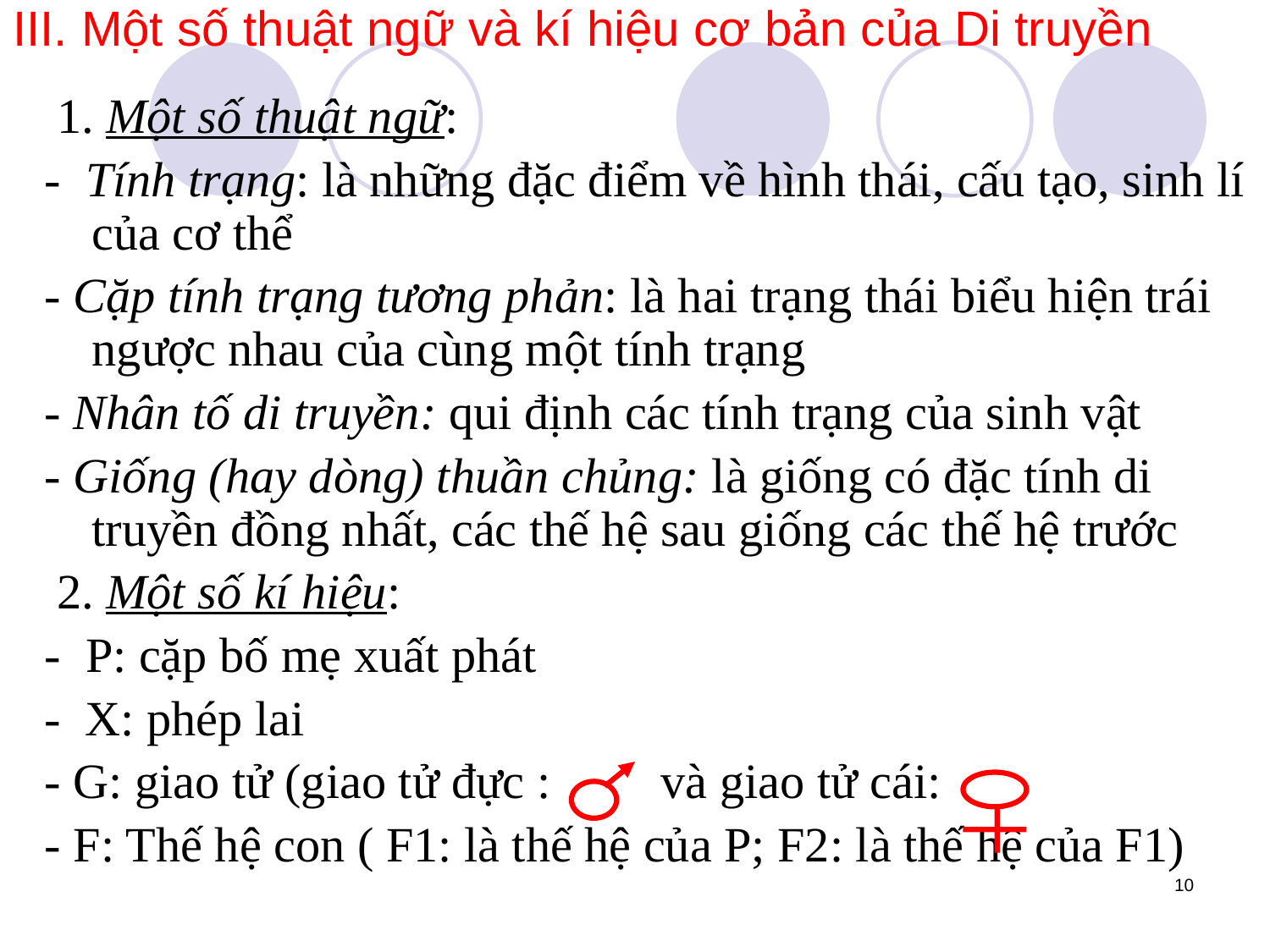

# III. Một số thuật ngữ và kí hiệu cơ bản của Di truyền
 1. Một số thuật ngữ:
-  Tính trạng: là những đặc điểm về hình thái, cấu tạo, sinh lí của cơ thể
- Cặp tính trạng tương phản: là hai trạng thái biểu hiện trái ngược nhau của cùng một tính trạng
- Nhân tố di truyền: qui định các tính trạng của sinh vật
- Giống (hay dòng) thuần chủng: là giống có đặc tính di truyền đồng nhất, các thế hệ sau giống các thế hệ trước
 2. Một số kí hiệu:
-  P: cặp bố mẹ xuất phát
-  X: phép lai
- G: giao tử (giao tử đực :         và giao tử cái:
- F: Thế hệ con ( F1: là thế hệ của P; F2: là thế hệ của F1)

10